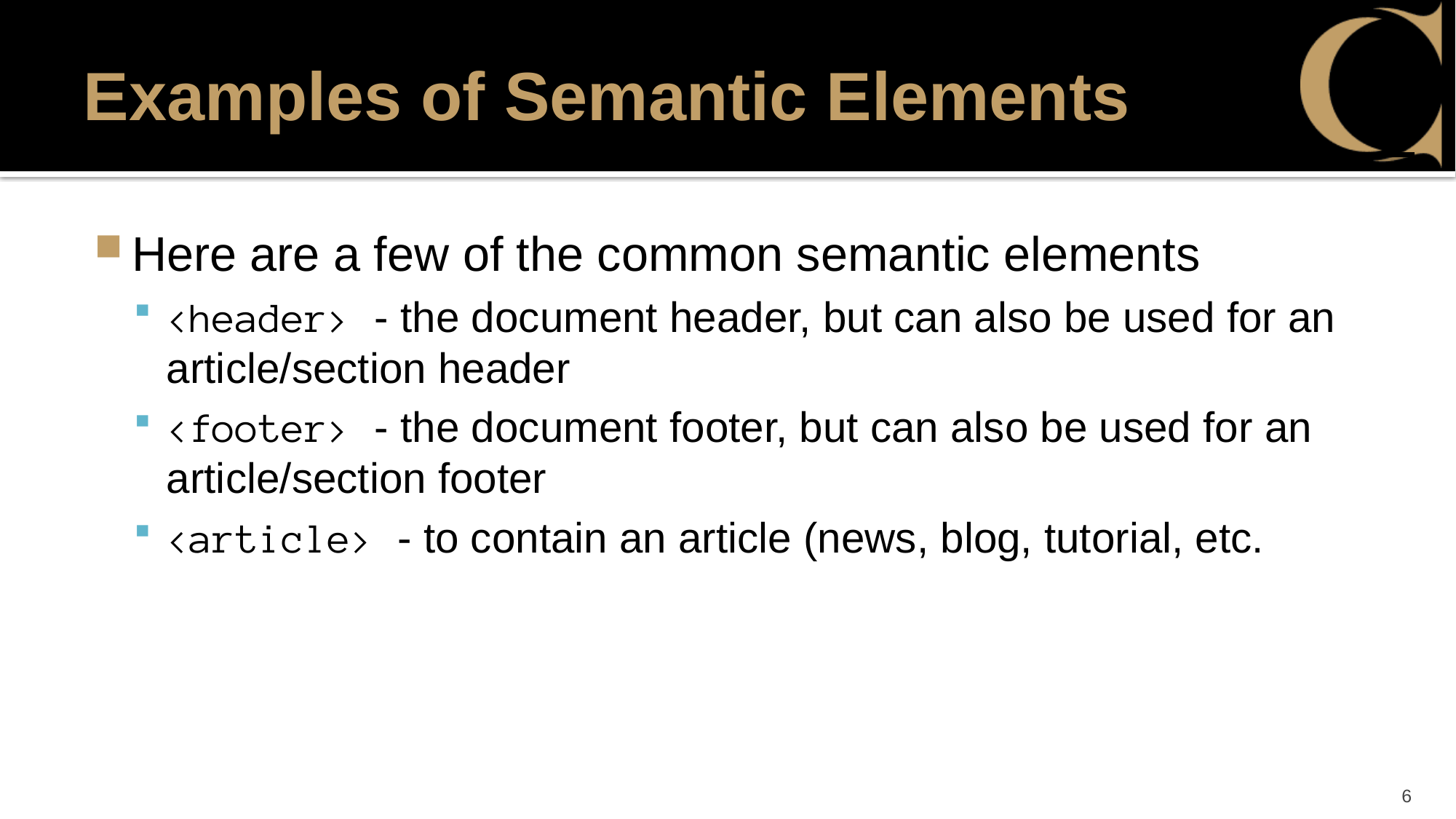

# Examples of Semantic Elements
Here are a few of the common semantic elements
<header> - the document header, but can also be used for an article/section header
<footer> - the document footer, but can also be used for an article/section footer
<article> - to contain an article (news, blog, tutorial, etc.
6